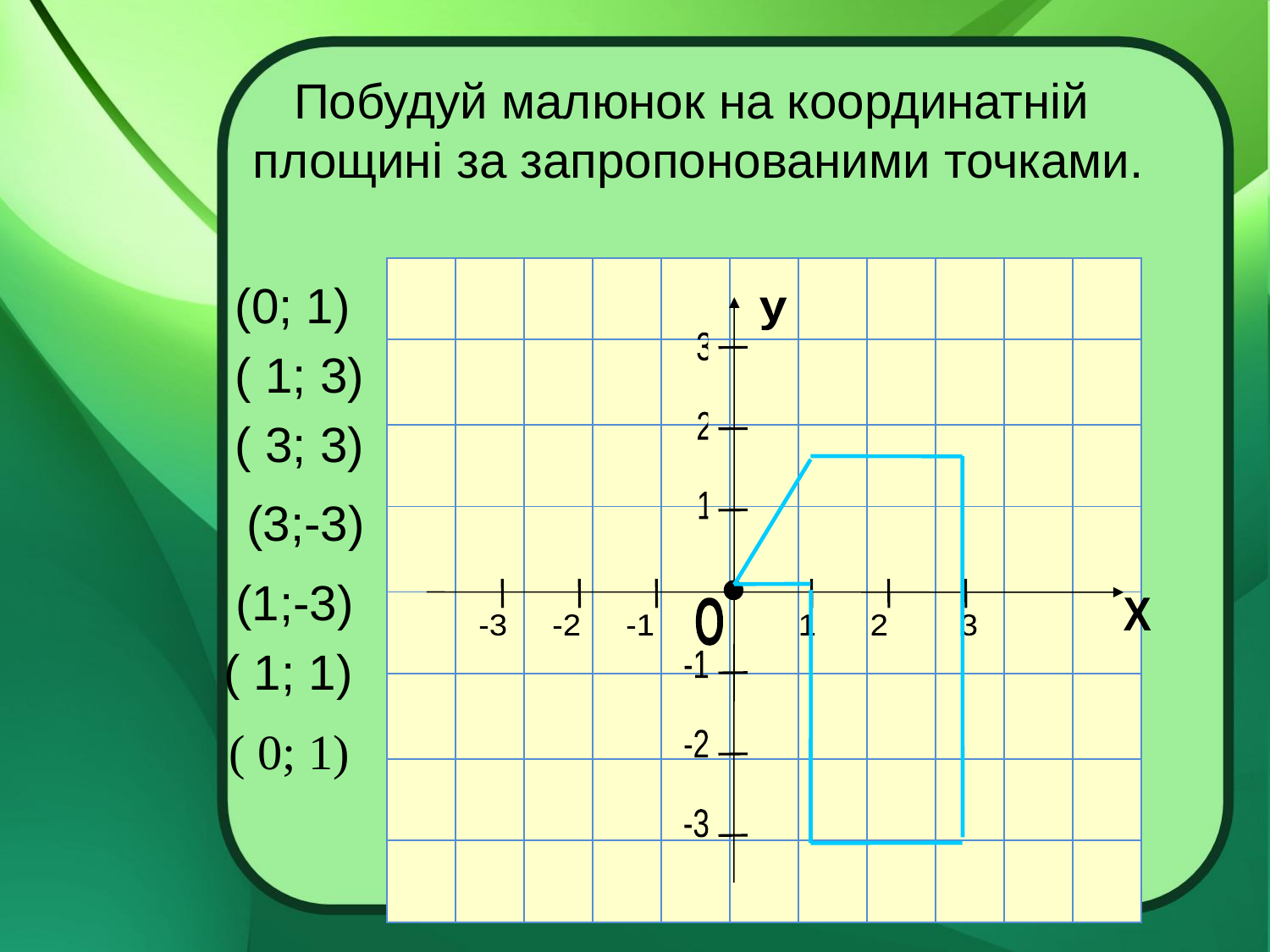

# Побудуй малюнок на координатній площині за запропонованими точками.
|  |  |  |  |  |  |  |  |  |  |  |
| --- | --- | --- | --- | --- | --- | --- | --- | --- | --- | --- |
|  |  |  |  |  |  |  |  |  |  |  |
|  |  |  |  |  |  |  |  |  |  |  |
|  |  |  |  |  |  |  |  |  |  |  |
|  |  |  |  |  |  |  |  |  |  |  |
|  |  |  |  |  |  |  |  |  |  |  |
|  |  |  |  |  |  |  |  |  |  |  |
|  |  |  |  |  |  |  |  |  |  |  |
(0; 1)

 3

 2

 1

-1

-2

-3

у

-3     -2     -1                1      2        3
X

О
( 1; 3)
( 3; 3)

(3;-3)
(1;-3)
( 1; 1)
( 0; 1)